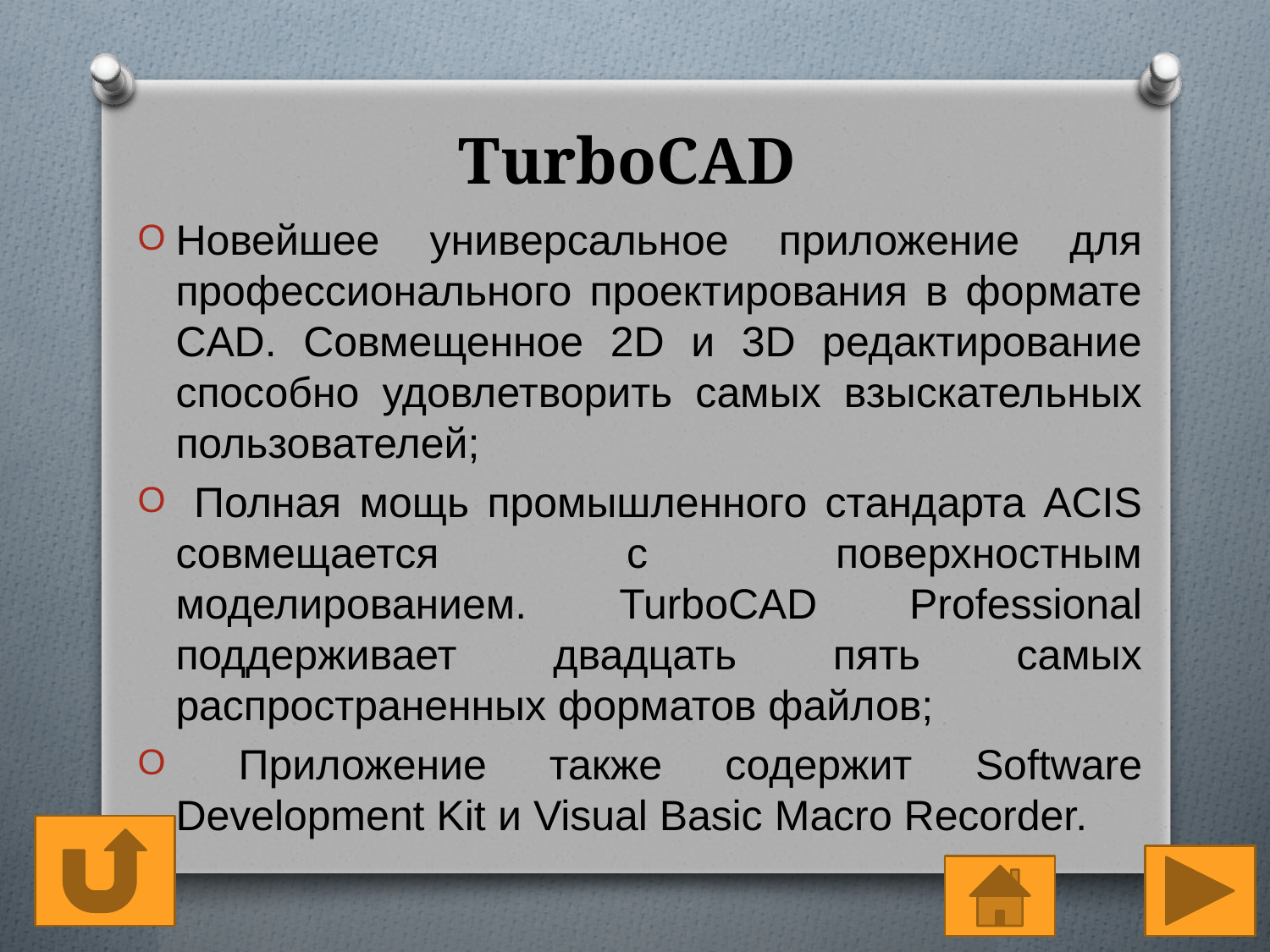

# TurboCAD
Новейшее универсальное приложение для профессионального проектирования в формате CAD. Совмещенное 2D и 3D редактирование способно удовлетворить самых взыскательных пользователей;
 Полная мощь промышленного стандарта ACIS совмещается с поверхностным моделированием. TurboCAD Professional поддерживает двадцать пять самых распространенных форматов файлов;
 Приложение также содержит Software Development Kit и Visual Basic Macro Recorder.